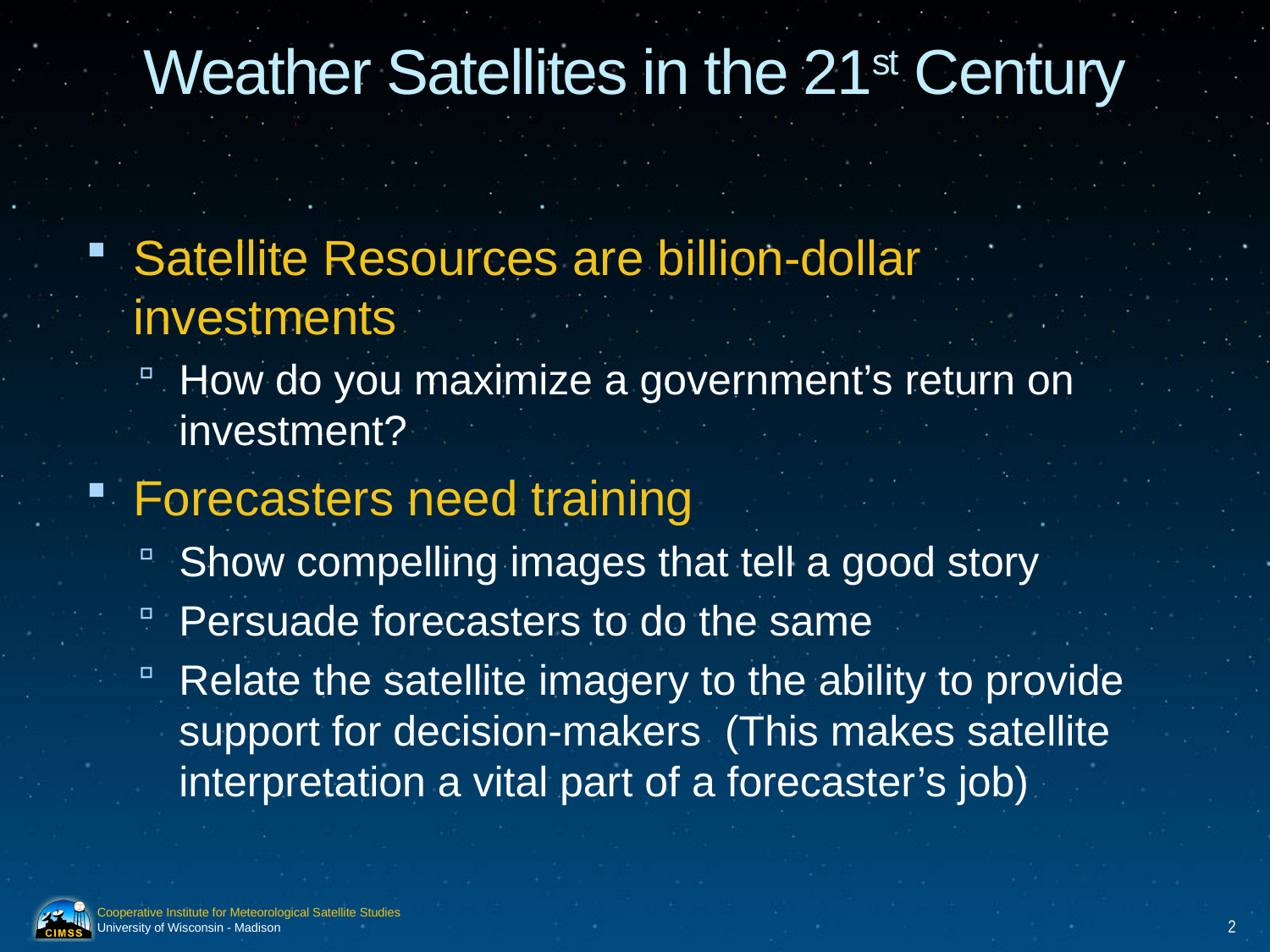

# Weather Satellites in the 21st Century

Satellite Resources are billion-dollar investments
How do you maximize a government’s return on investment?
Forecasters need training
Show compelling images that tell a good story
Persuade forecasters to do the same
Relate the satellite imagery to the ability to provide support for decision-makers  (This makes satellite interpretation a vital part of a forecaster’s job)
2